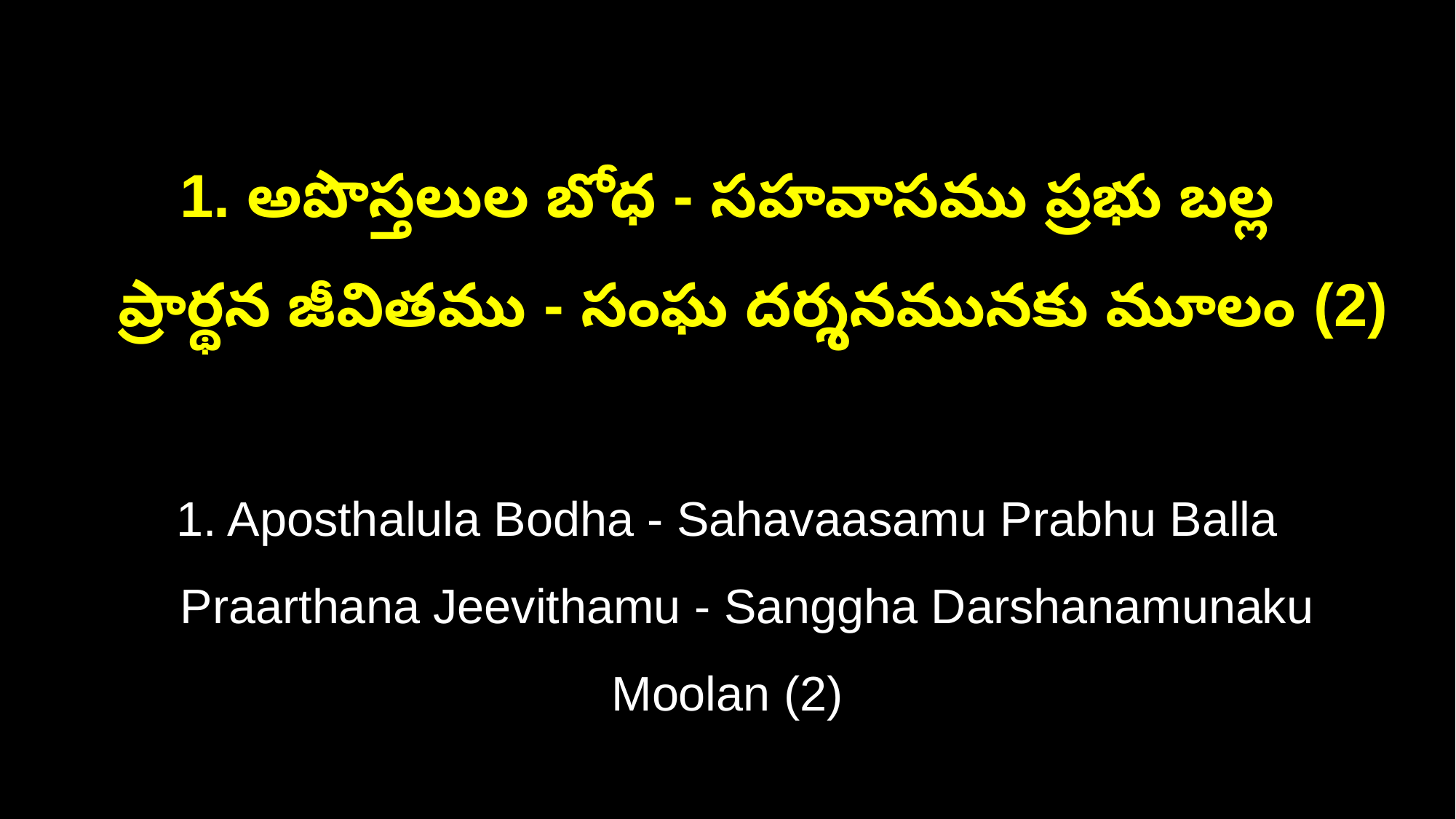

1. అపొస్తలుల బోధ - సహవాసము ప్రభు బల్ల
   ప్రార్థన జీవితము - సంఘ దర్శనమునకు మూలం (2)
1. Aposthalula Bodha - Sahavaasamu Prabhu Balla
   Praarthana Jeevithamu - Sanggha Darshanamunaku Moolan (2)